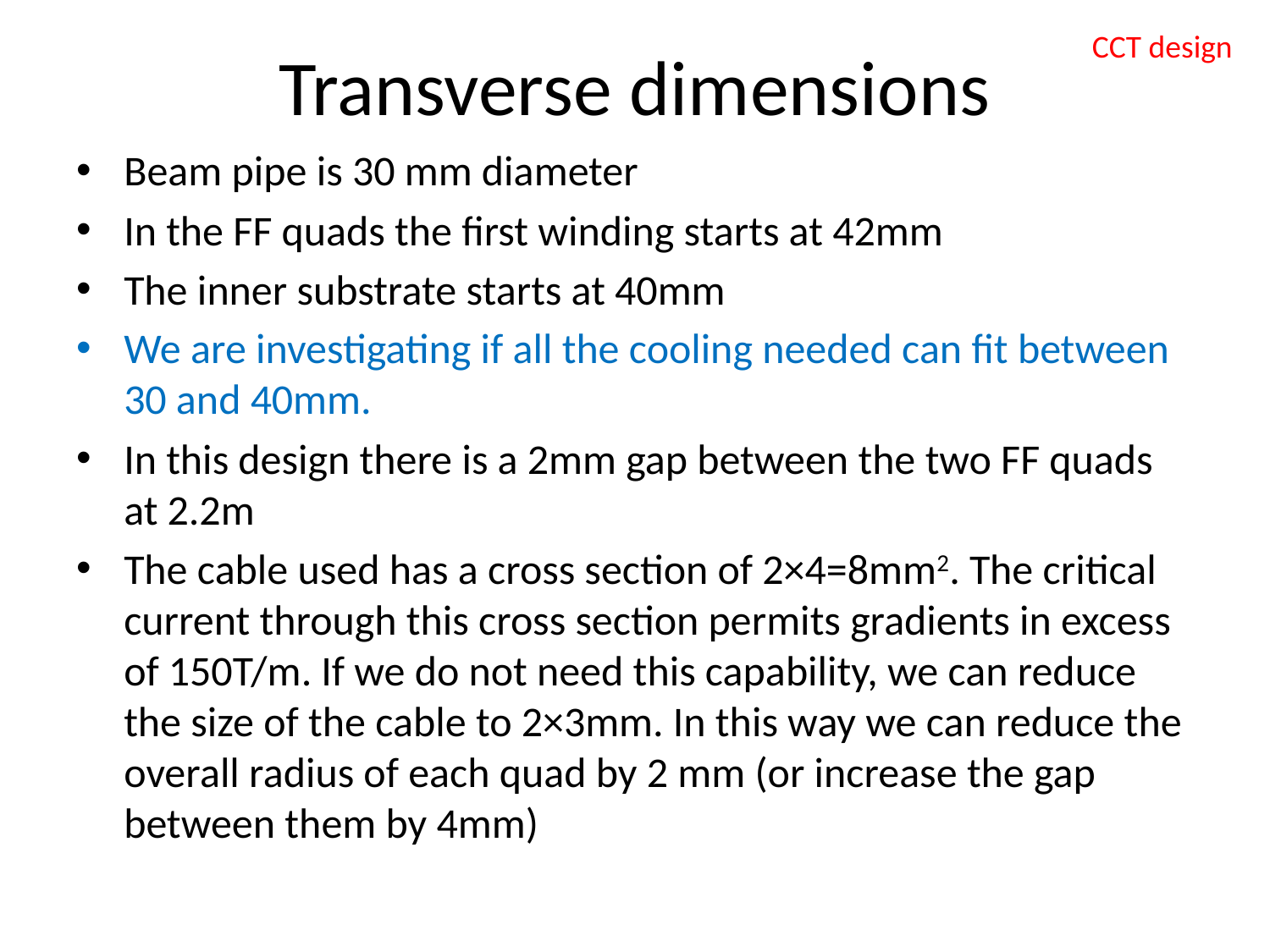

# Transverse dimensions
CCT design
Beam pipe is 30 mm diameter
In the FF quads the first winding starts at 42mm
The inner substrate starts at 40mm
We are investigating if all the cooling needed can fit between 30 and 40mm.
In this design there is a 2mm gap between the two FF quads at 2.2m
The cable used has a cross section of 2×4=8mm2. The critical current through this cross section permits gradients in excess of 150T/m. If we do not need this capability, we can reduce the size of the cable to 2×3mm. In this way we can reduce the overall radius of each quad by 2 mm (or increase the gap between them by 4mm)